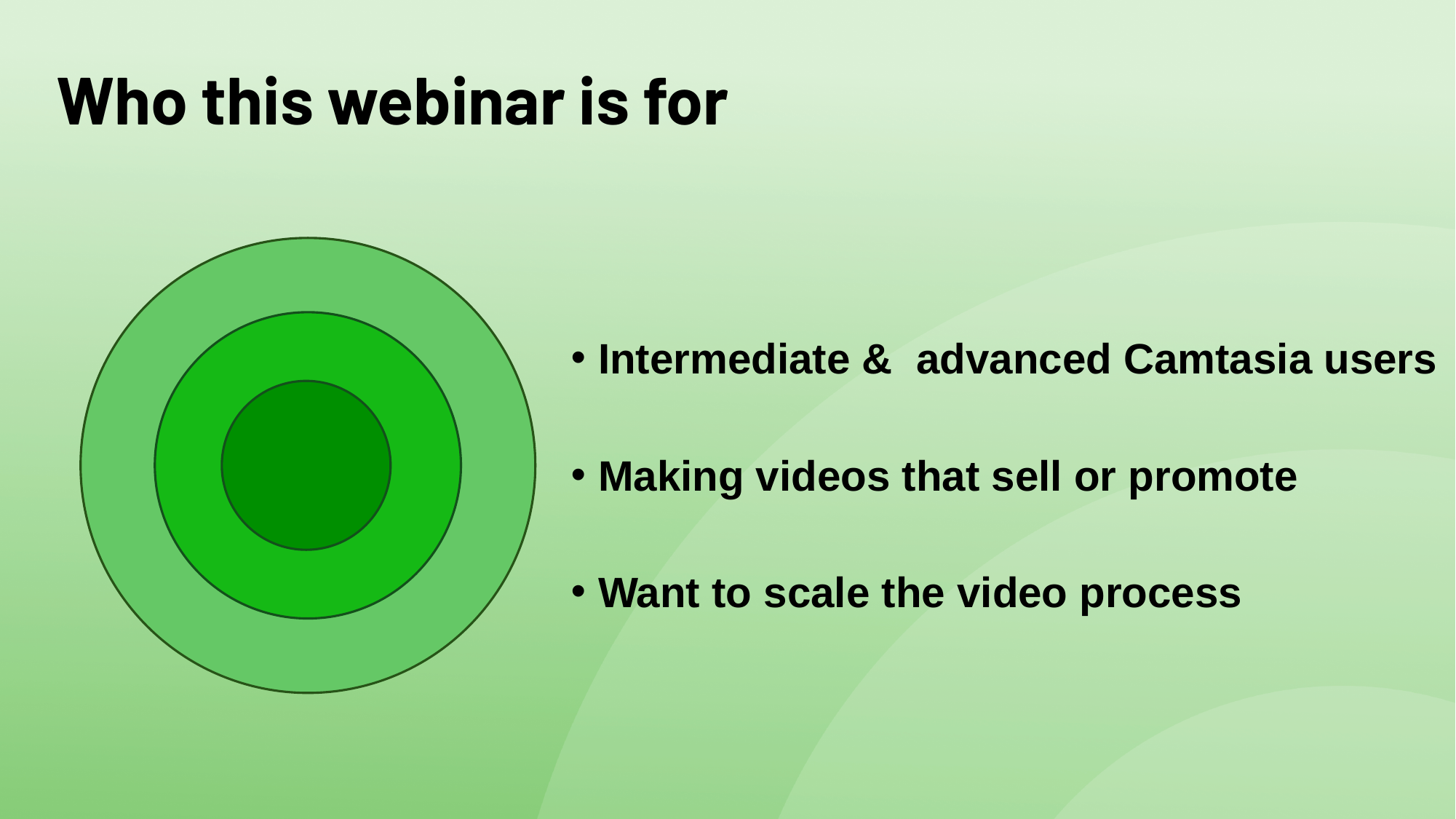

# Who this webinar is for

Intermediate &  advanced Camtasia users
Making videos that sell or promote
Want to scale the video process